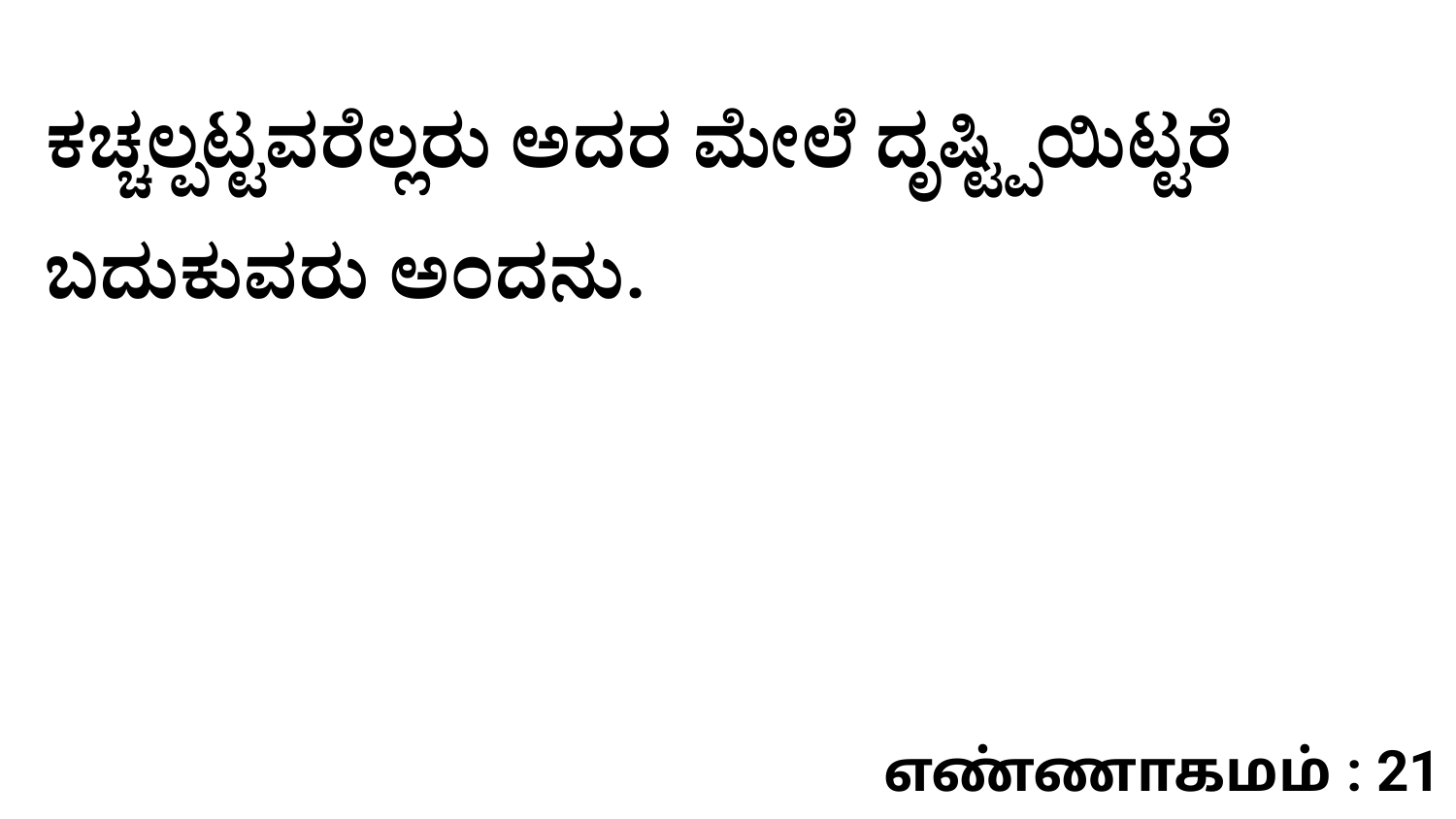

ಕಚ್ಚಲ್ಪಟ್ಟವರೆಲ್ಲರು ಅದರ ಮೇಲೆ ದೃಷ್ಟ್ಪಿಯಿಟ್ಟರೆ ಬದುಕುವರು ಅಂದನು.
எண்ணாகமம் : 21